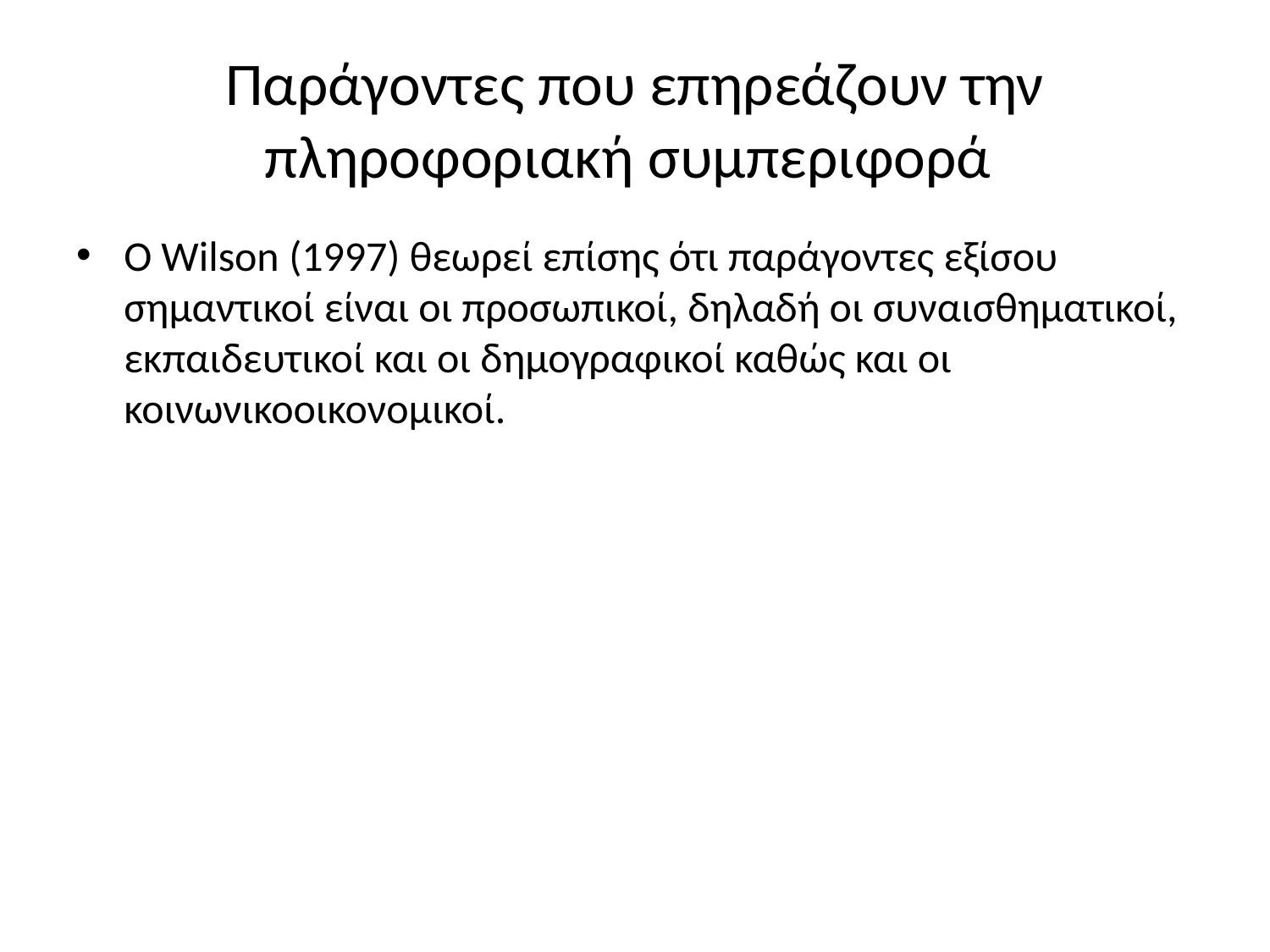

# Παράγοντες που επηρεάζουν την πληροφοριακή συμπεριφορά
Ο Wilson (1997) θεωρεί επίσης ότι παράγοντες εξίσου σημαντικοί είναι οι προσωπικοί, δηλαδή οι συναισθηματικοί, εκπαιδευτικοί και οι δημογραφικοί καθώς και οι κοινωνικοοικονομικοί.